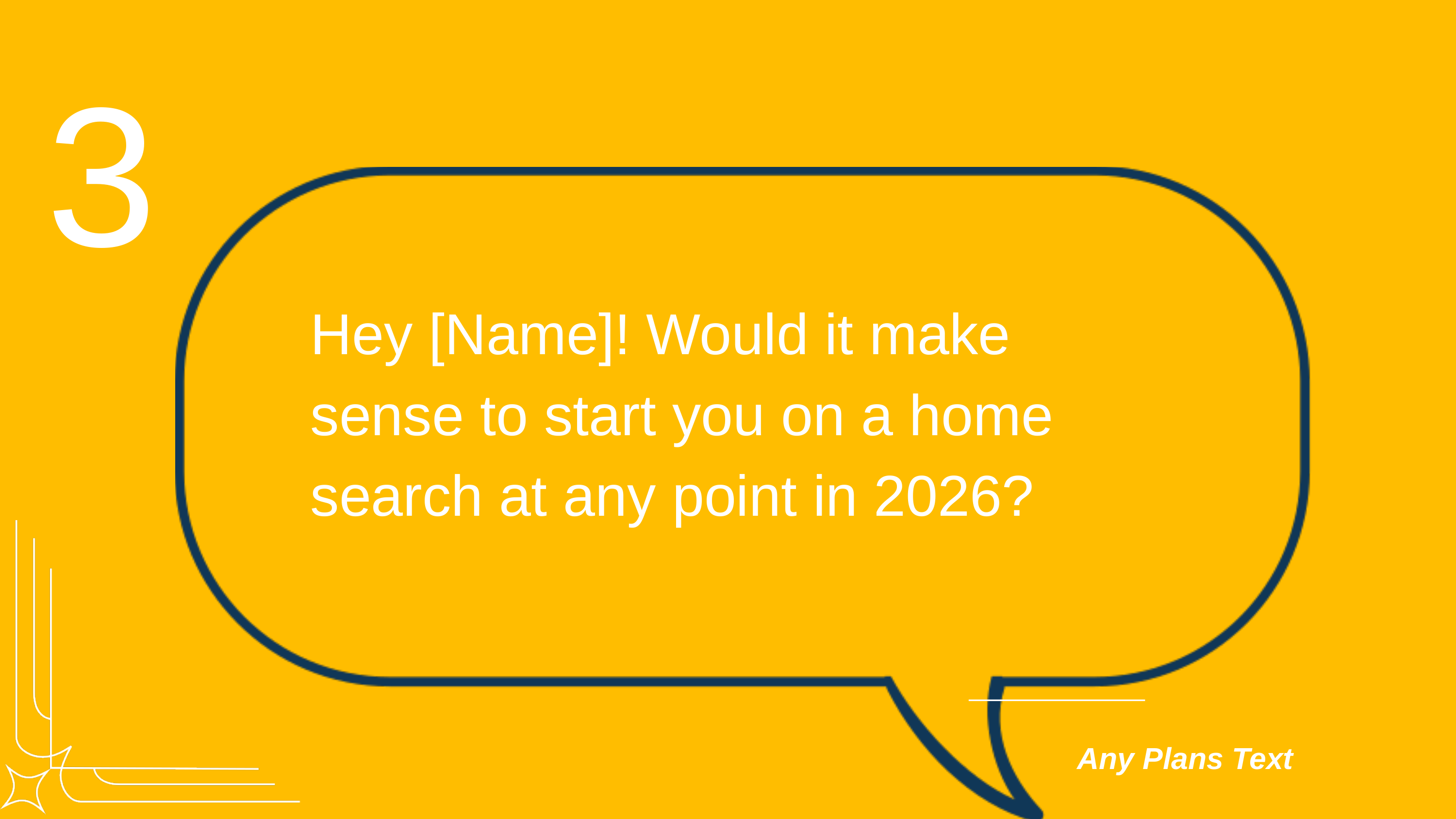

3

Hey [Name]! Would it make sense to start you on a home search at any point in 2026?

Any Plans Text